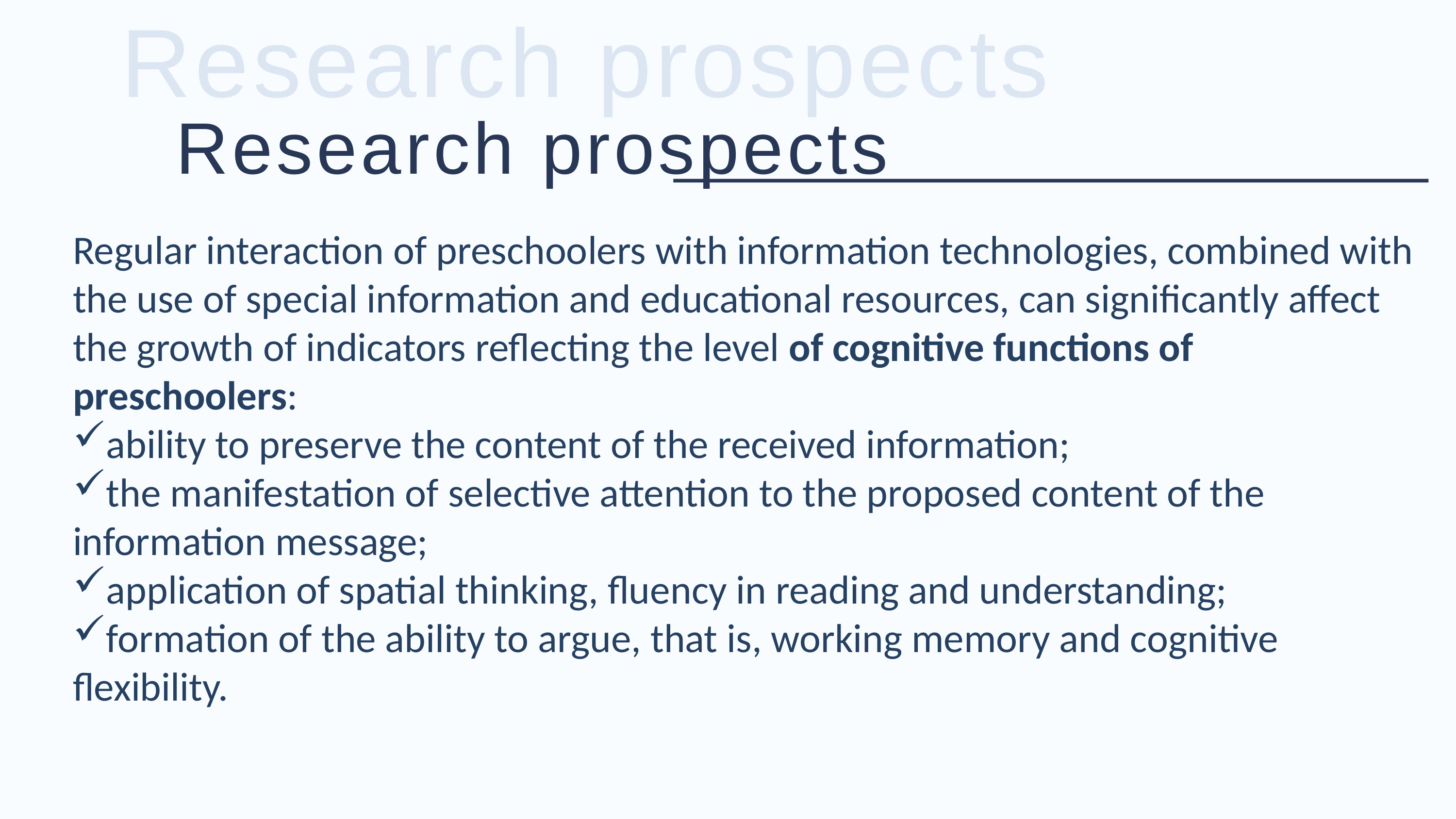

Research prospects
Research prospects
Regular interaction of preschoolers with information technologies, combined with the use of special information and educational resources, can significantly affect the growth of indicators reflecting the level of cognitive functions of preschoolers:
ability to preserve the content of the received information;
the manifestation of selective attention to the proposed content of the information message;
application of spatial thinking, fluency in reading and understanding;
formation of the ability to argue, that is, working memory and cognitive flexibility.